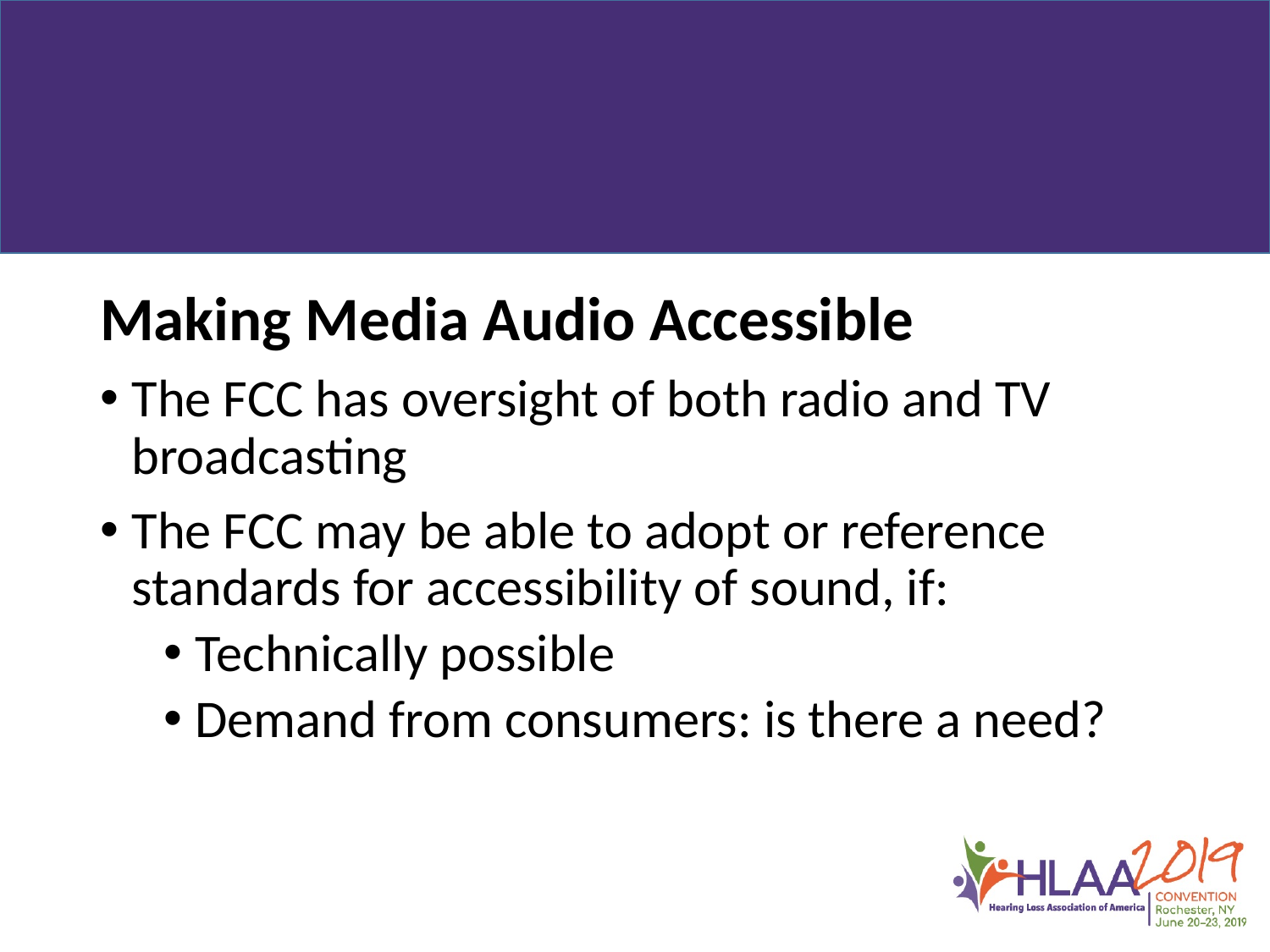

Making Media Audio Accessible
The FCC has oversight of both radio and TV broadcasting
The FCC may be able to adopt or reference standards for accessibility of sound, if:
Technically possible
Demand from consumers: is there a need?